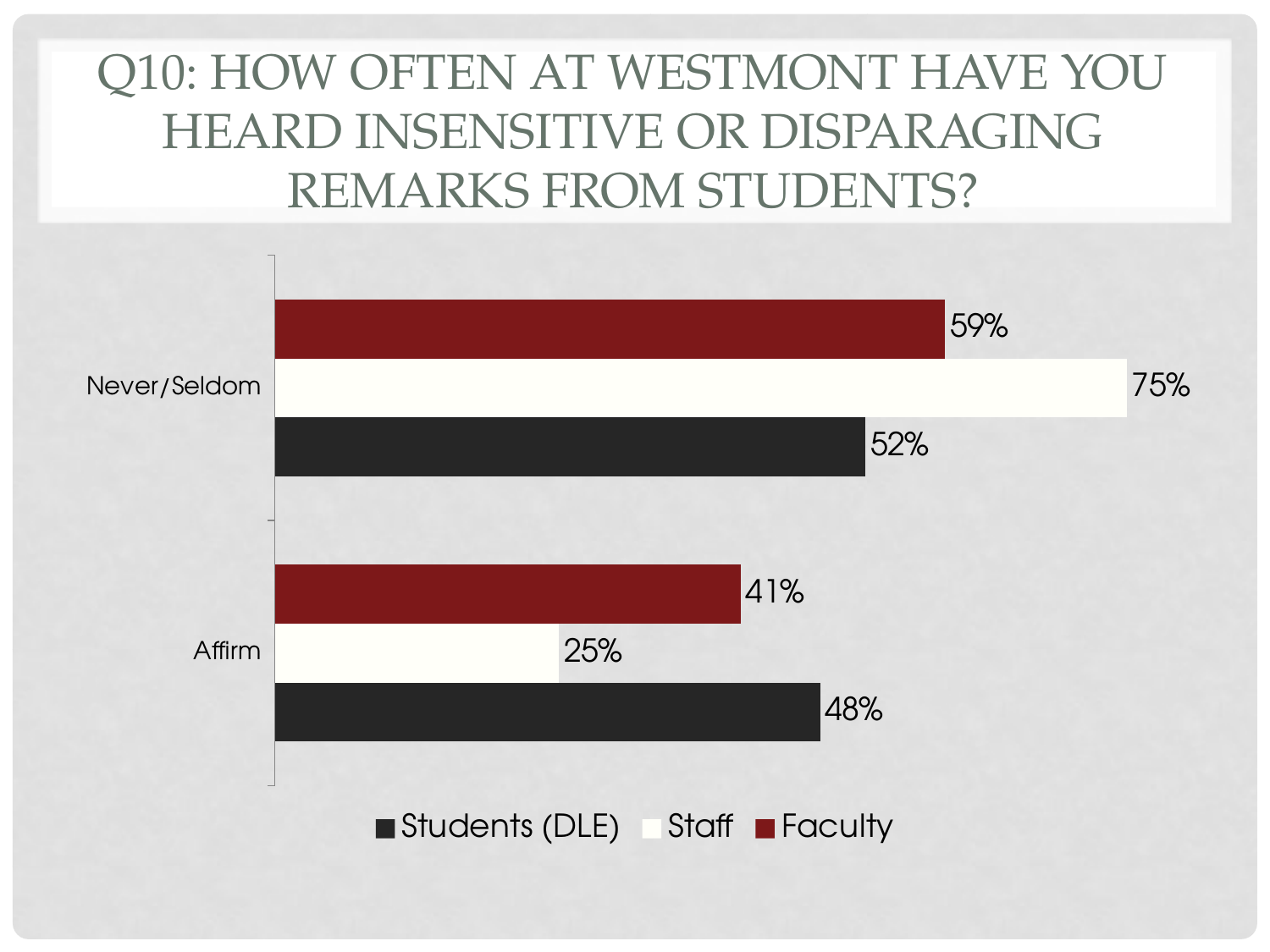

# Q10: How often at Westmont have you heard insensitive or disparaging remarks from students?

### Chart

| Category | Faculty | Staff | Students (DLE) |
|---|---|---|---|
| Never/Seldom | 0.59 | 0.75 | 0.52 |
| Affirm | 0.41 | 0.25 | 0.48 |